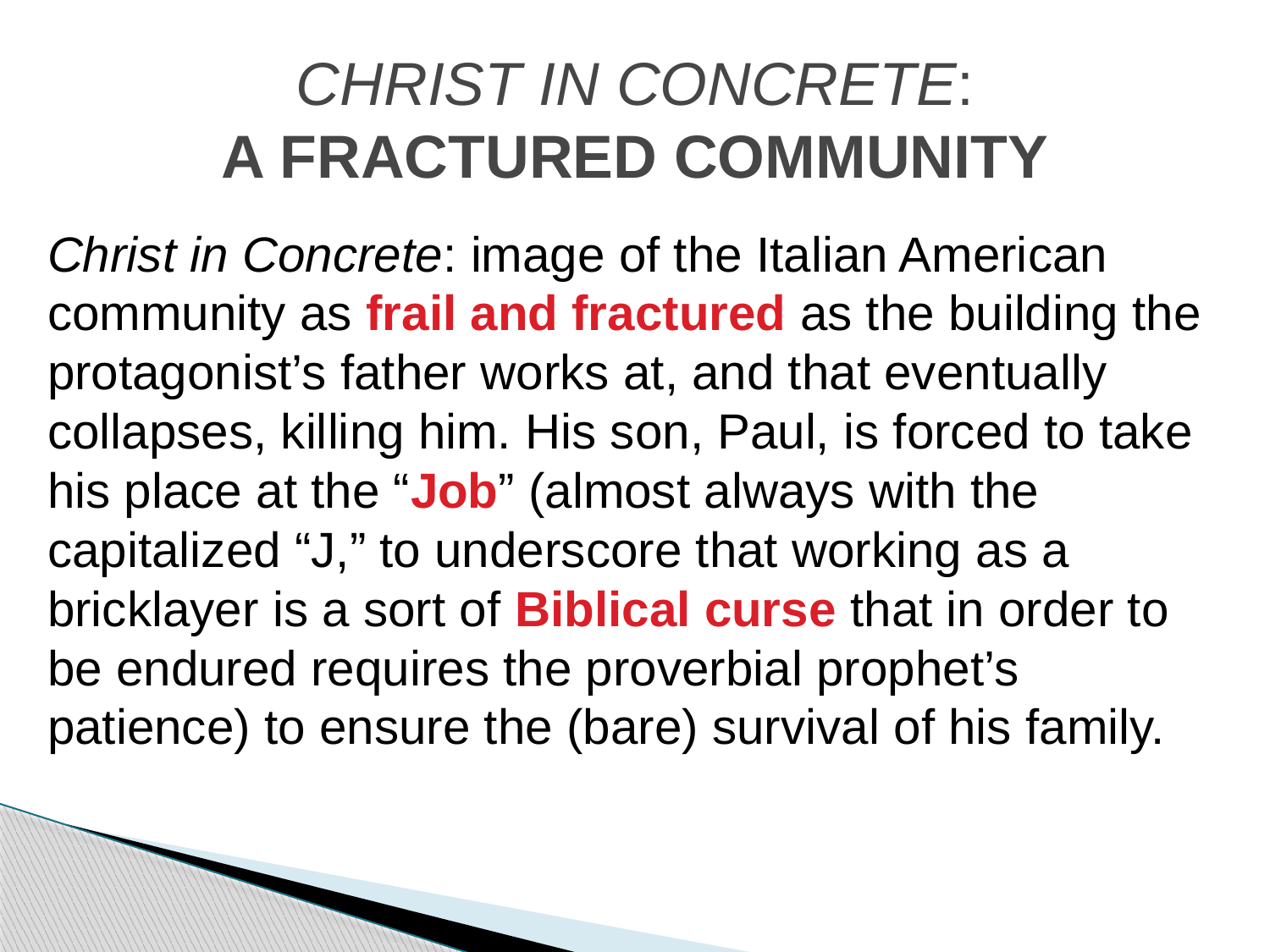

# CHRIST IN CONCRETE: A FRACTURED COMMUNITY
Christ in Concrete: image of the Italian American community as frail and fractured as the building the protagonist’s father works at, and that eventually collapses, killing him. His son, Paul, is forced to take his place at the “Job” (almost always with the capitalized “J,” to underscore that working as a bricklayer is a sort of Biblical curse that in order to be endured requires the proverbial prophet’s patience) to ensure the (bare) survival of his family.